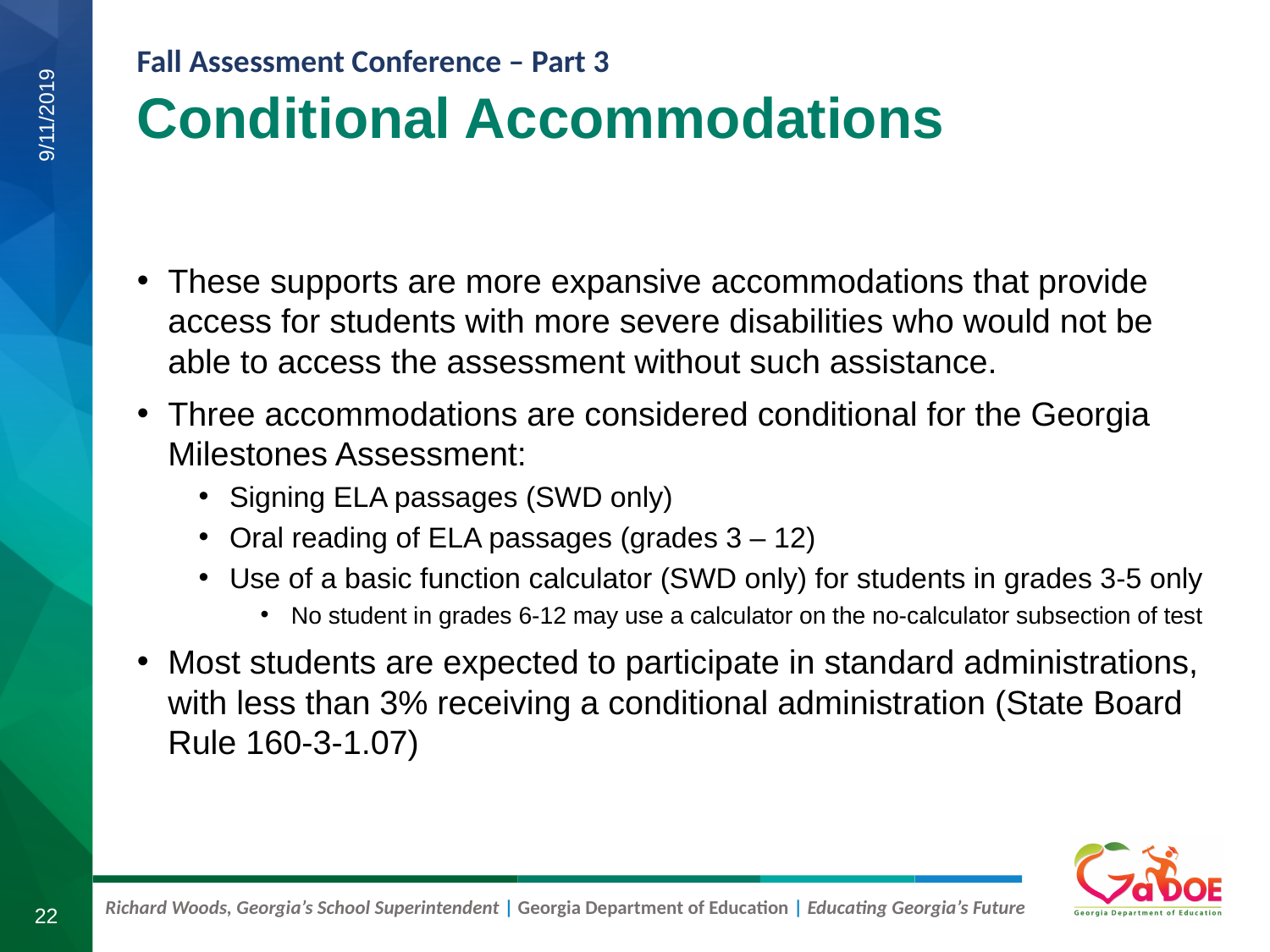

# Conditional Accommodations

9/11/2019
These supports are more expansive accommodations that provide access for students with more severe disabilities who would not be able to access the assessment without such assistance.
Three accommodations are considered conditional for the Georgia Milestones Assessment:
Signing ELA passages (SWD only)
Oral reading of ELA passages (grades 3 – 12)
Use of a basic function calculator (SWD only) for students in grades 3-5 only
No student in grades 6-12 may use a calculator on the no-calculator subsection of test
Most students are expected to participate in standard administrations, with less than 3% receiving a conditional administration (State Board Rule 160-3-1.07)
22